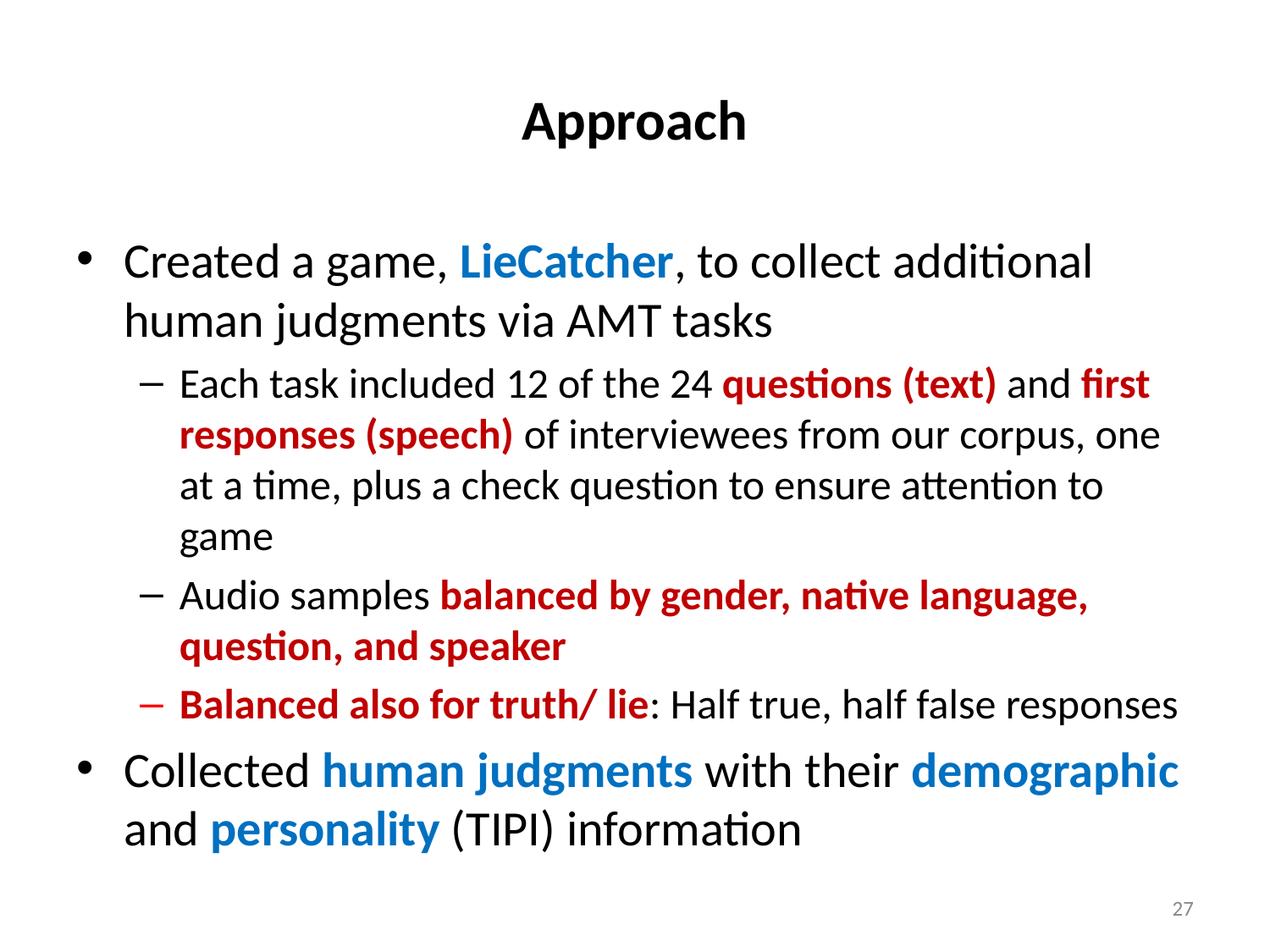

# Approach
Created a game, LieCatcher, to collect additional human judgments via AMT tasks
Each task included 12 of the 24 questions (text) and first responses (speech) of interviewees from our corpus, one at a time, plus a check question to ensure attention to game
Audio samples balanced by gender, native language, question, and speaker
Balanced also for truth/ lie: Half true, half false responses
Collected human judgments with their demographic and personality (TIPI) information

27